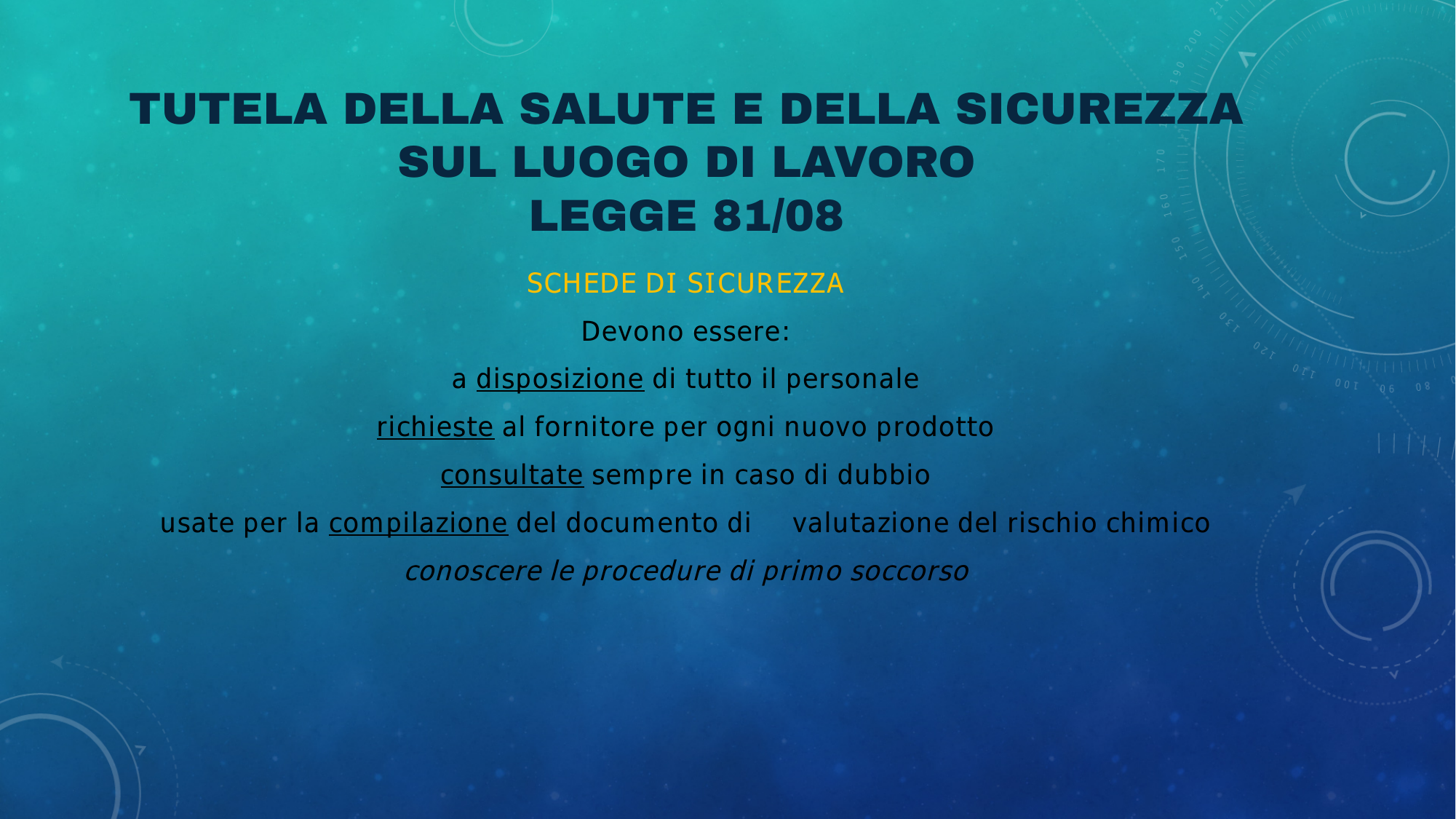

# Tutela della salute e della sicurezza sul luogo di lavoro legge 81/08
SCHEDE DI SICUREZZA
Devono essere:
a disposizione di tutto il personale
richieste al fornitore per ogni nuovo prodotto
consultate sempre in caso di dubbio
usate per la compilazione del documento di     valutazione del rischio chimico
conoscere le procedure di primo soccorso